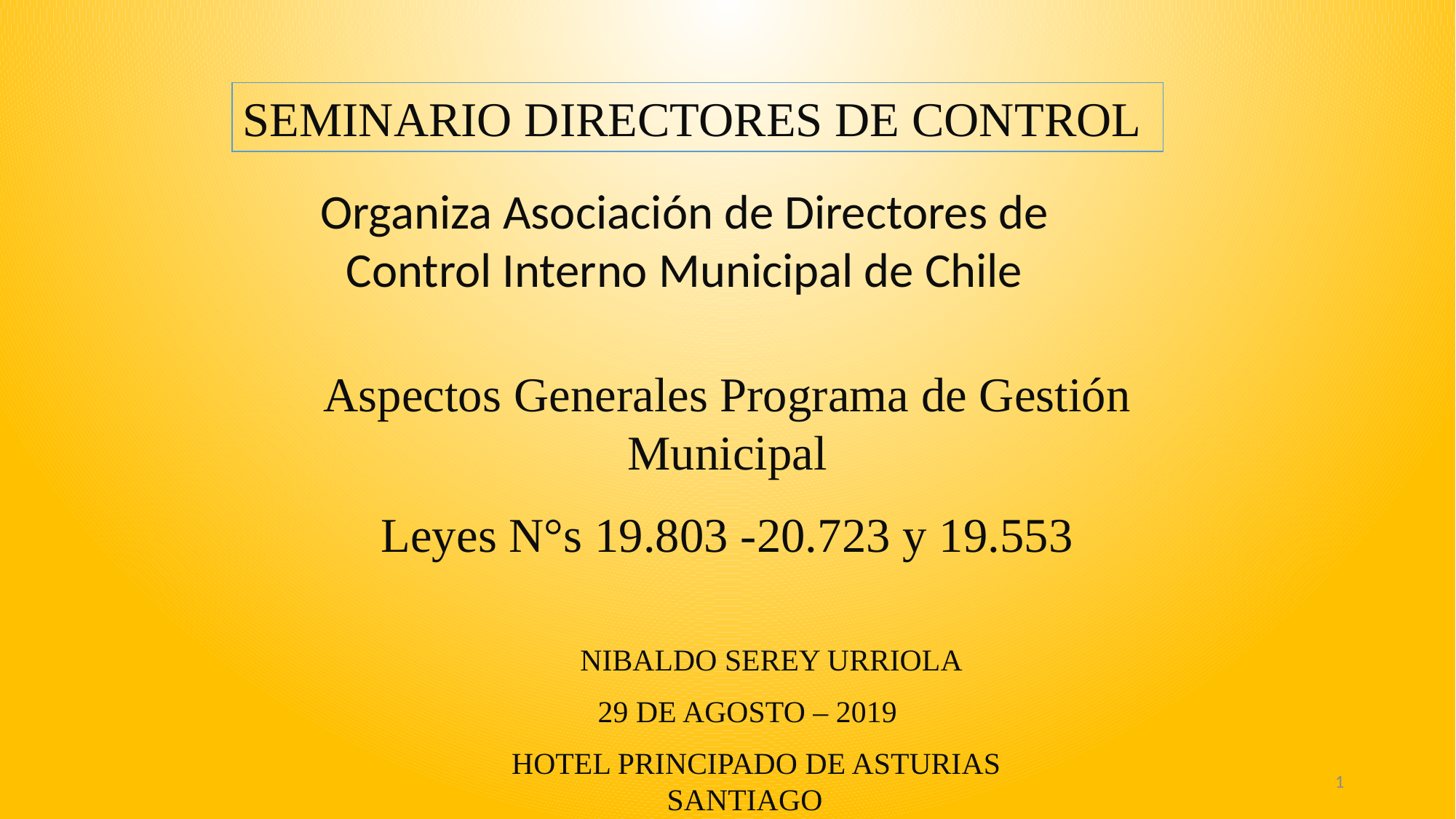

SEMINARIO DIRECTORES DE CONTROL
Organiza Asociación de Directores de Control Interno Municipal de Chile
Aspectos Generales Programa de Gestión Municipal
Leyes N°s 19.803 -20.723 y 19.553
       NIBALDO SEREY URRIOLA
                     29 DE AGOSTO – 2019
    HOTEL PRINCIPADO DE ASTURIAS  SANTIAGO
1